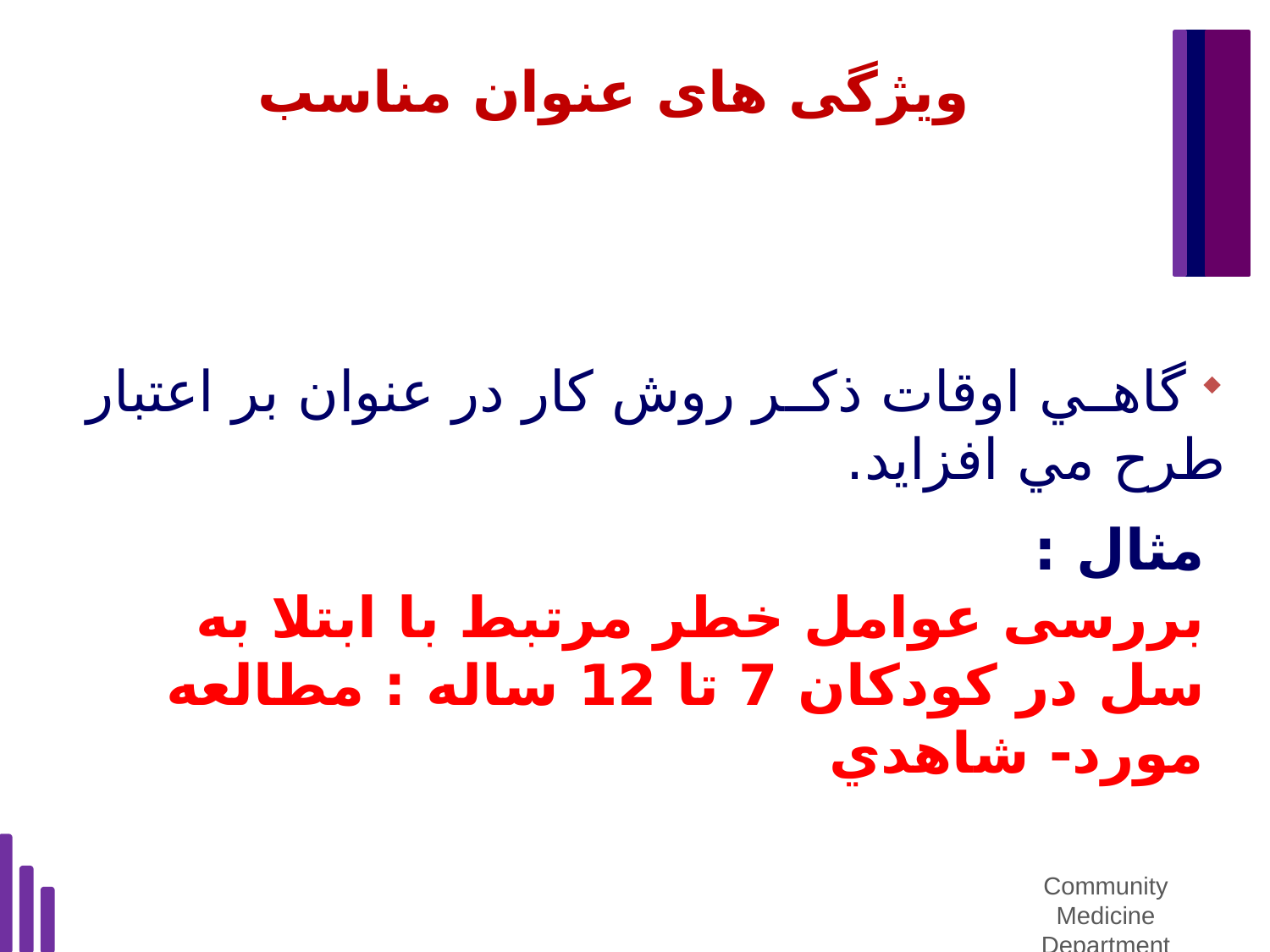

ویژگی های عنوان مناسب
 گاهي اوقات ذكر روش كار در عنوان بر اعتبار طرح مي افزايد.

مثال :
بررسی عوامل خطر مرتبط با ابتلا به سل در كودكان 7 تا 12 ساله : مطالعه مورد- شاهدي